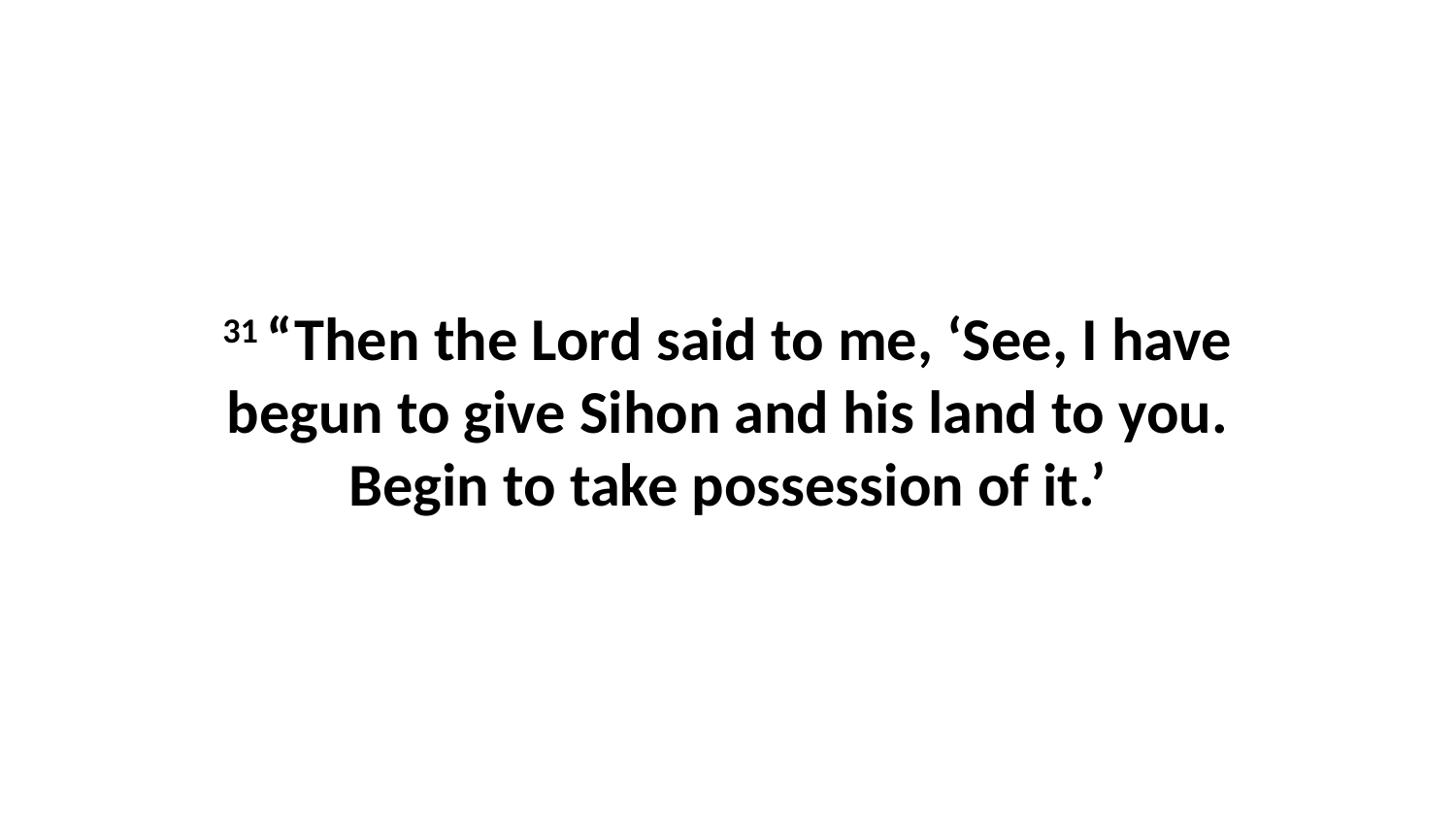

31 “Then the Lord said to me, ‘See, I have begun to give Sihon and his land to you. Begin to take possession of it.’